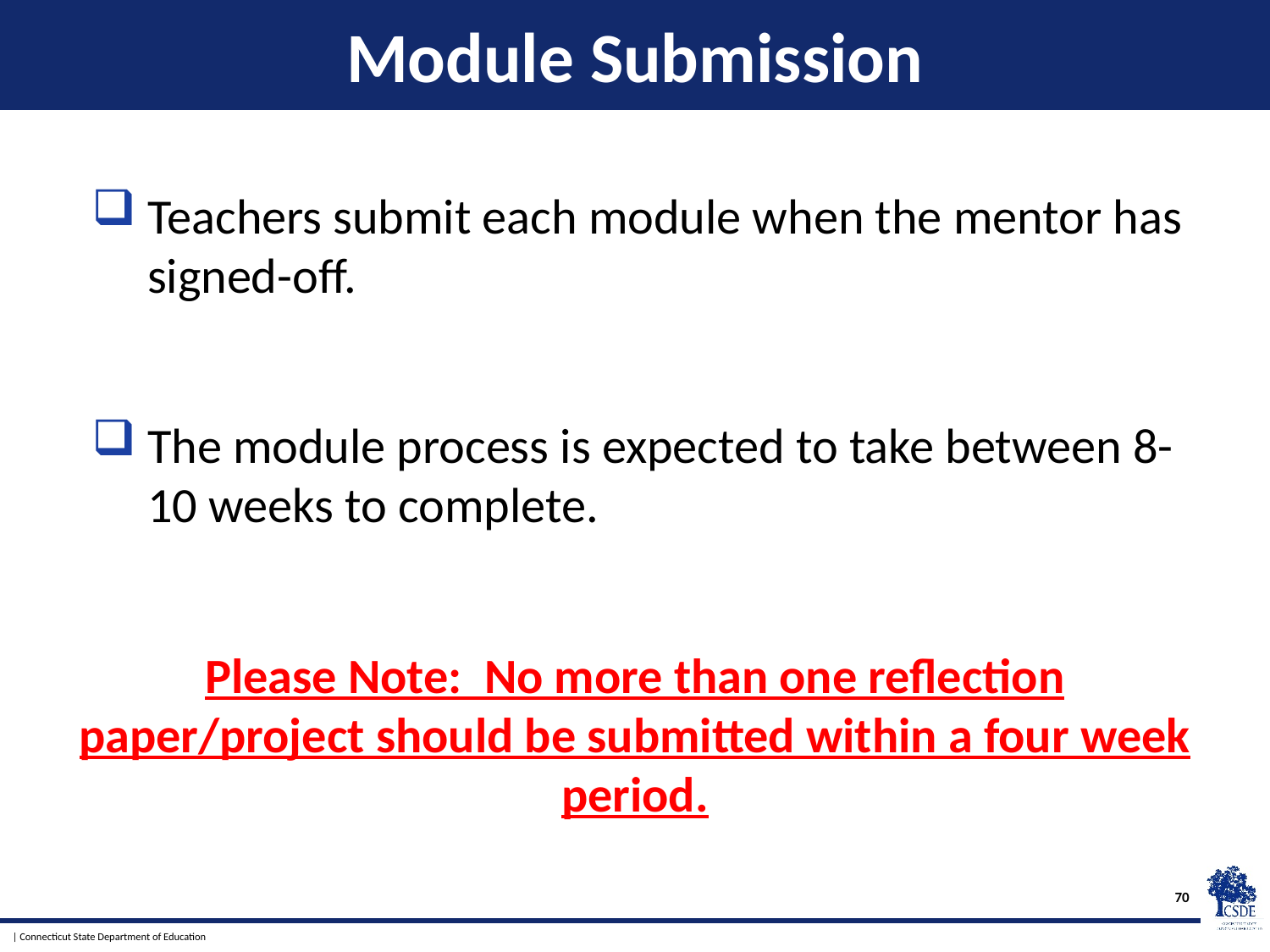

# Module Submission
Teachers submit each module when the mentor has signed-off.

The module process is expected to take between 8-10 weeks to complete.

Please Note:  No more than one reflection paper/project should be submitted within a four week period.